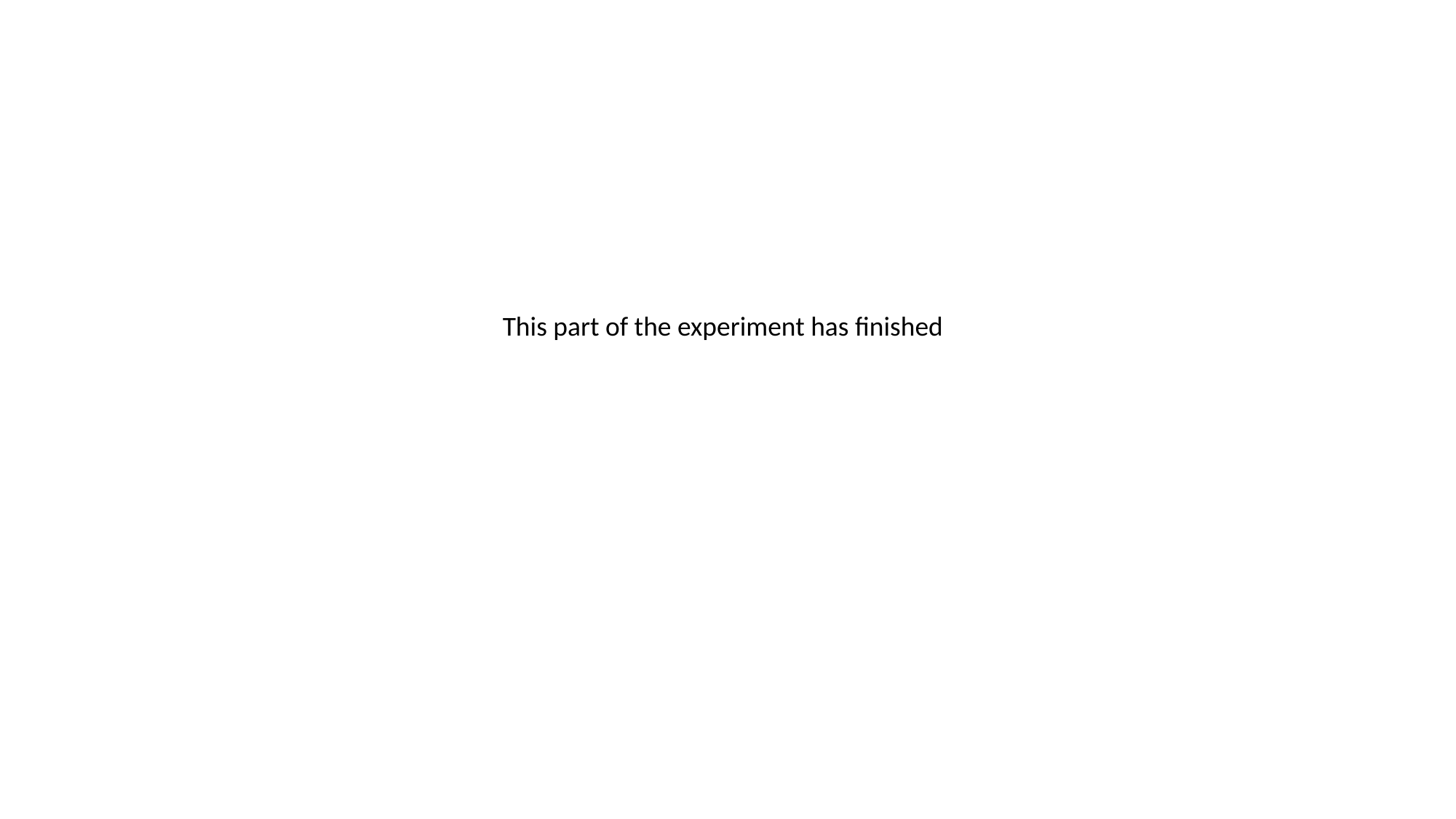

This part of the experiment has finished